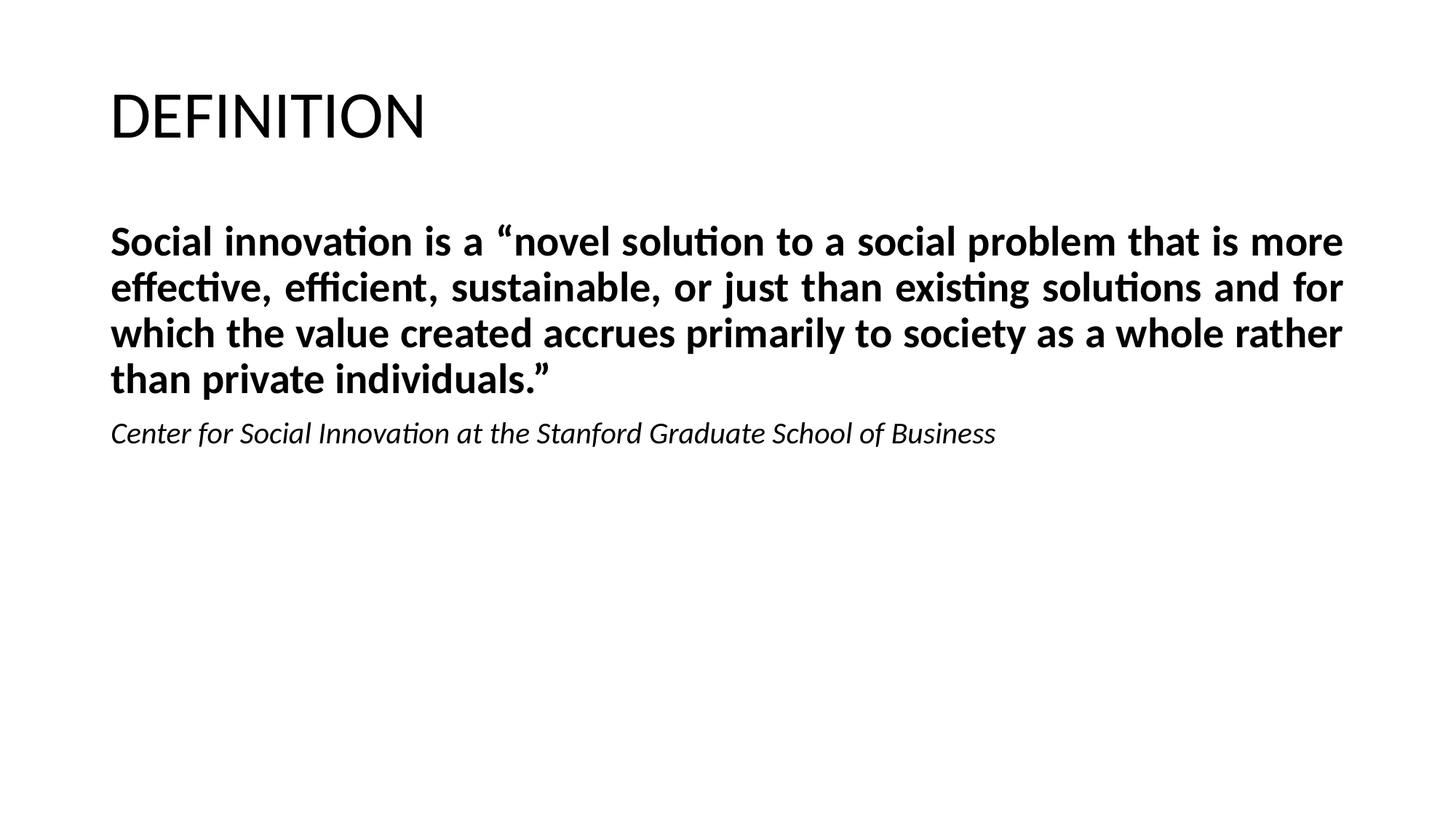

# DEFINITION
Social innovation is a “novel solution to a social problem that is more effective, efficient, sustainable, or just than existing solutions and for which the value created accrues primarily to society as a whole rather than private individuals.”
Center for Social Innovation at the Stanford Graduate School of Business